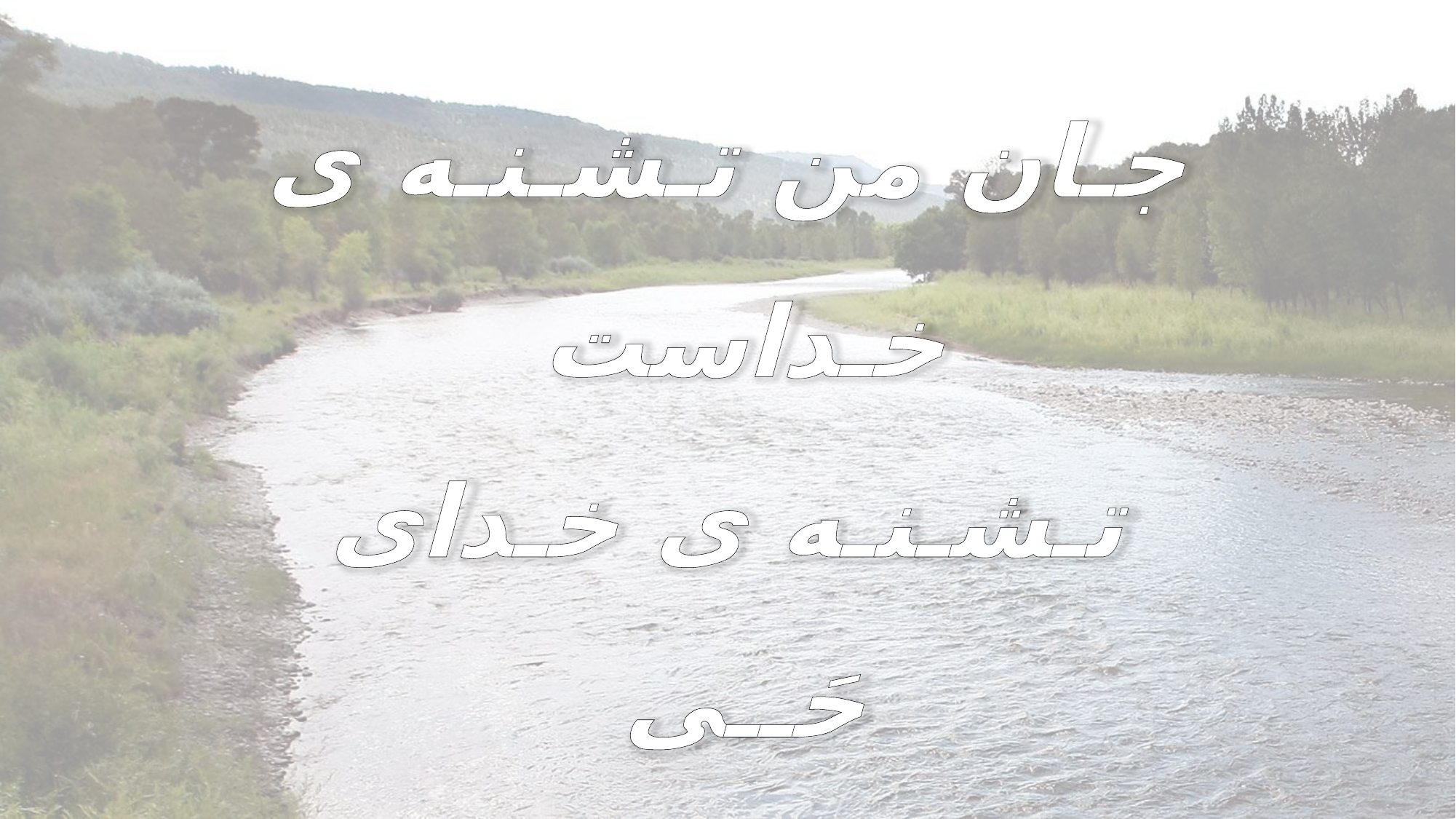

جـان من تـشـنـه ی خـداست
تـشـنـه ی خـدای حَــی
کـه کـی بـیـایم  بـه
 حـضـور خـدا حـاضـر شـوم